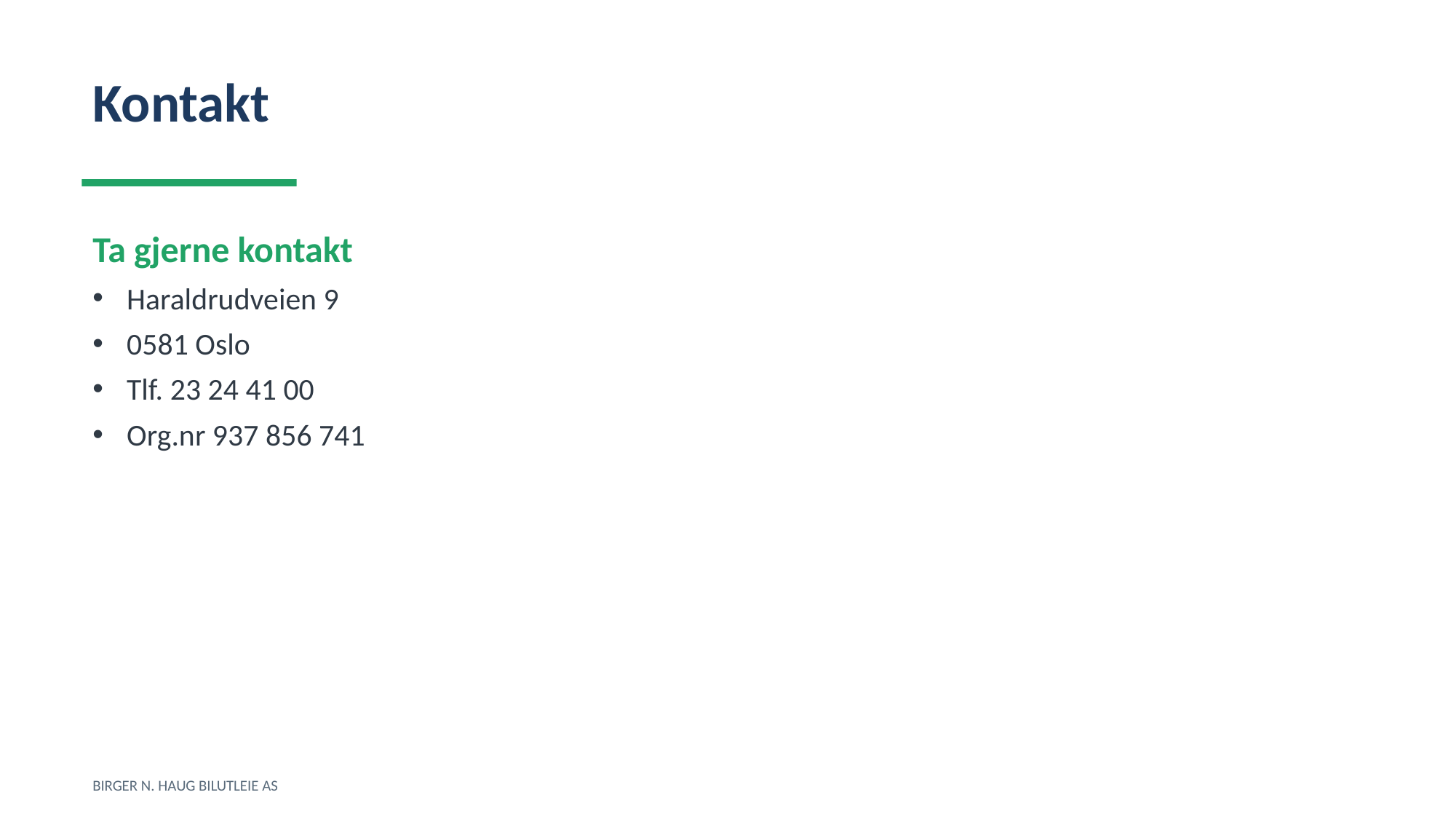

Kontakt

Ta gjerne kontakt
Haraldrudveien 9
0581 Oslo
Tlf. 23 24 41 00
Org.nr 937 856 741
BIRGER N. HAUG BILUTLEIE AS